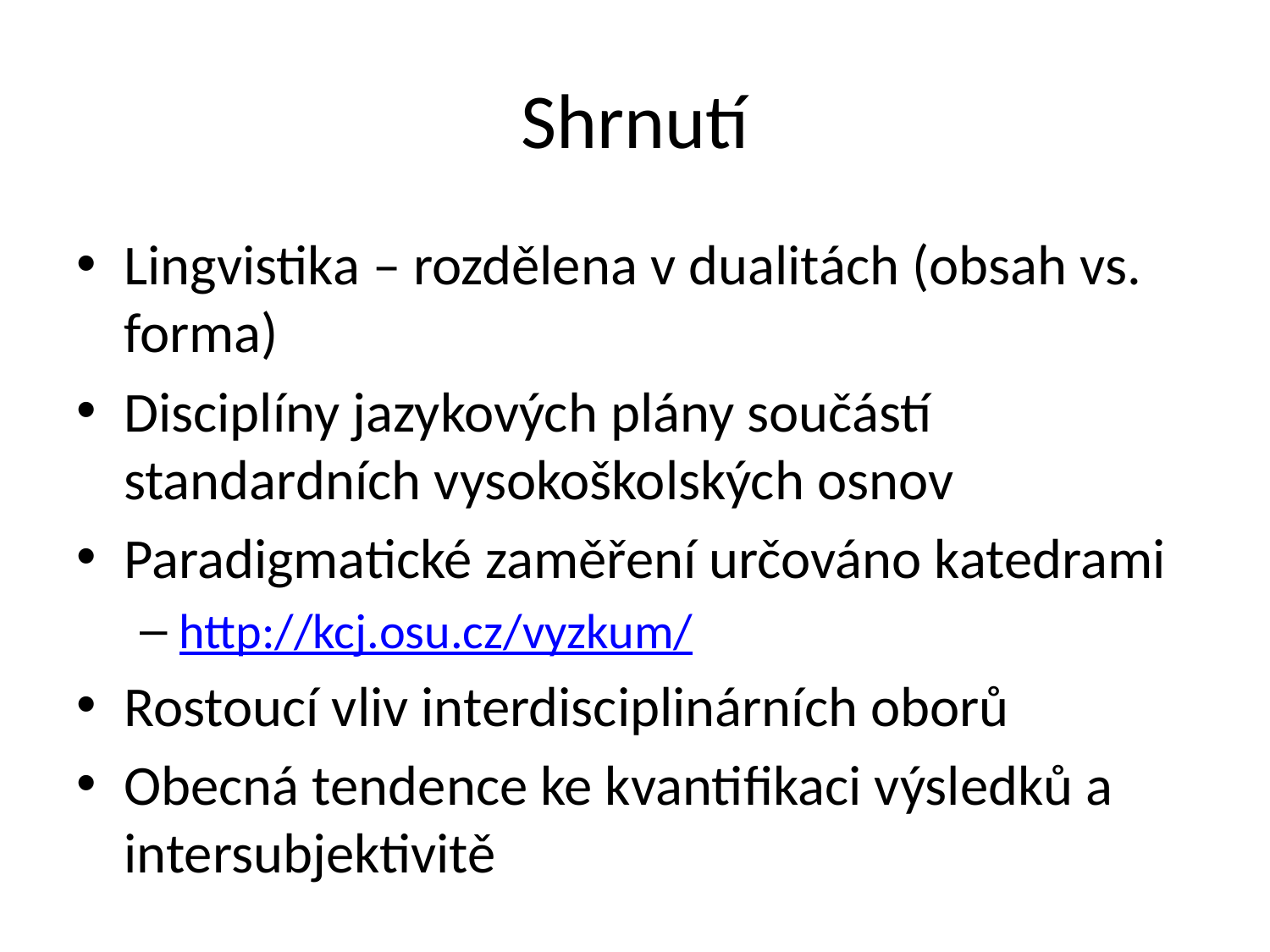

# Shrnutí
Lingvistika – rozdělena v dualitách (obsah vs. forma)
Disciplíny jazykových plány součástí standardních vysokoškolských osnov
Paradigmatické zaměření určováno katedrami
http://kcj.osu.cz/vyzkum/
Rostoucí vliv interdisciplinárních oborů
Obecná tendence ke kvantifikaci výsledků a intersubjektivitě